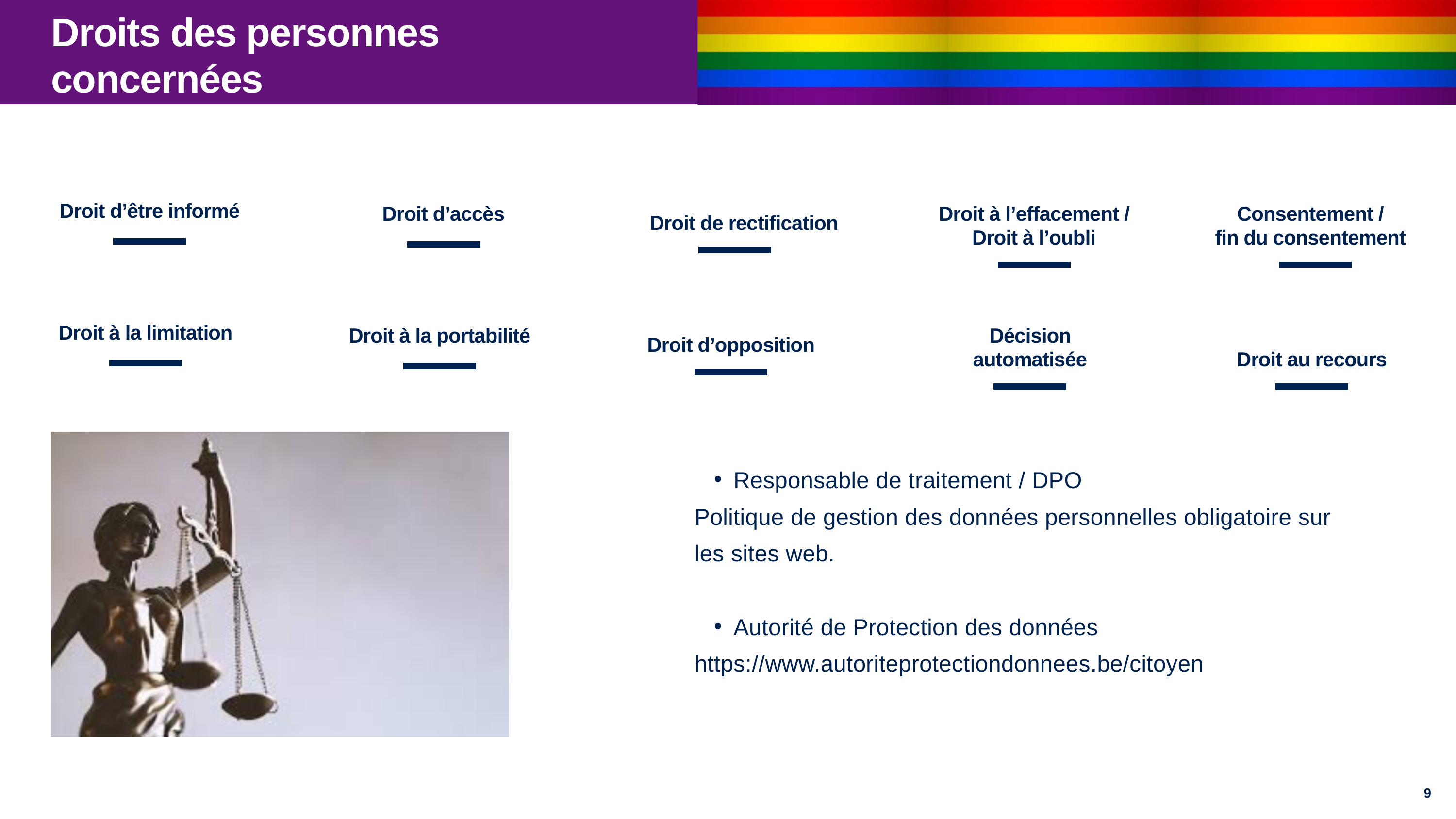

Droits des personnes concernées
Droit d’être informé
Droit d’accès
Droit à l’effacement / Droit à l’oubli
Consentement /
fin du consentement
Droit de rectification

Droit à la limitation
Droit à la portabilité
Décision automatisée
Droit d’opposition
Droit au recours

Responsable de traitement / DPO
Politique de gestion des données personnelles obligatoire sur les sites web.

Autorité de Protection des données
https://www.autoriteprotectiondonnees.be/citoyen
9